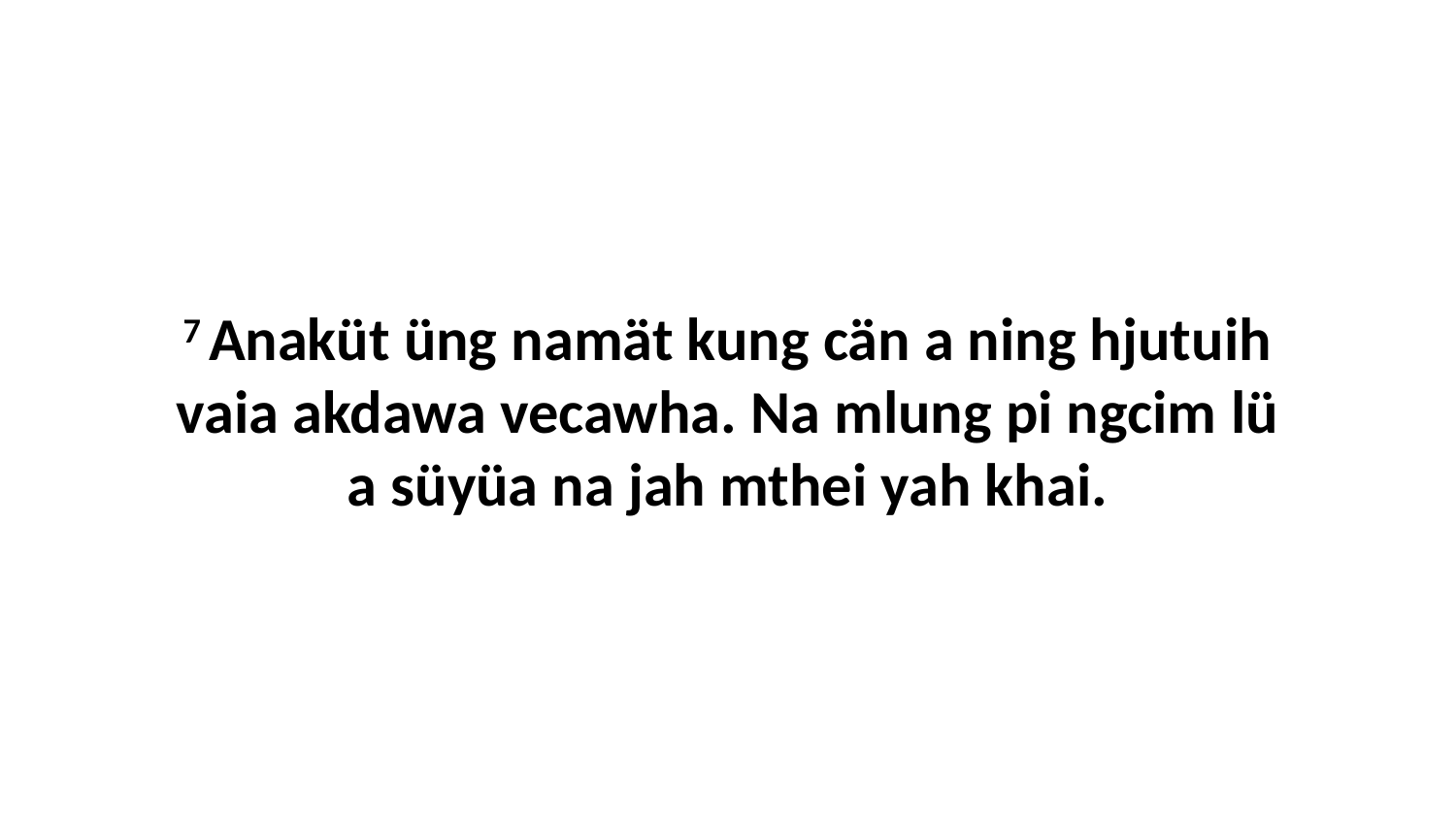

7 Anaküt üng namät kung cän a ning hjutuih vaia akdawa vecawha. Na mlung pi ngcim lü a süyüa na jah mthei yah khai.